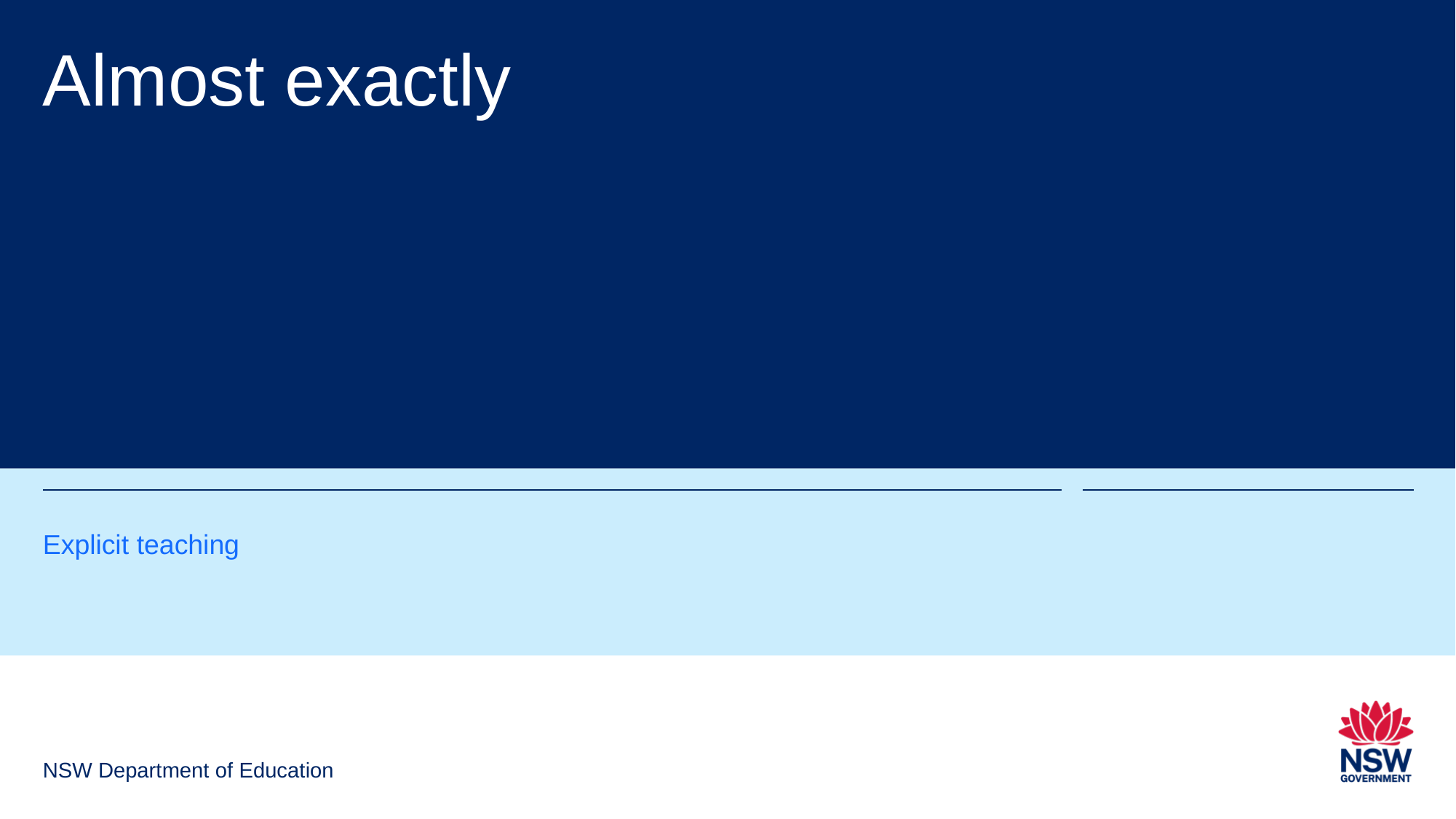

# Almost exactly
Explicit teaching
NSW Department of Education